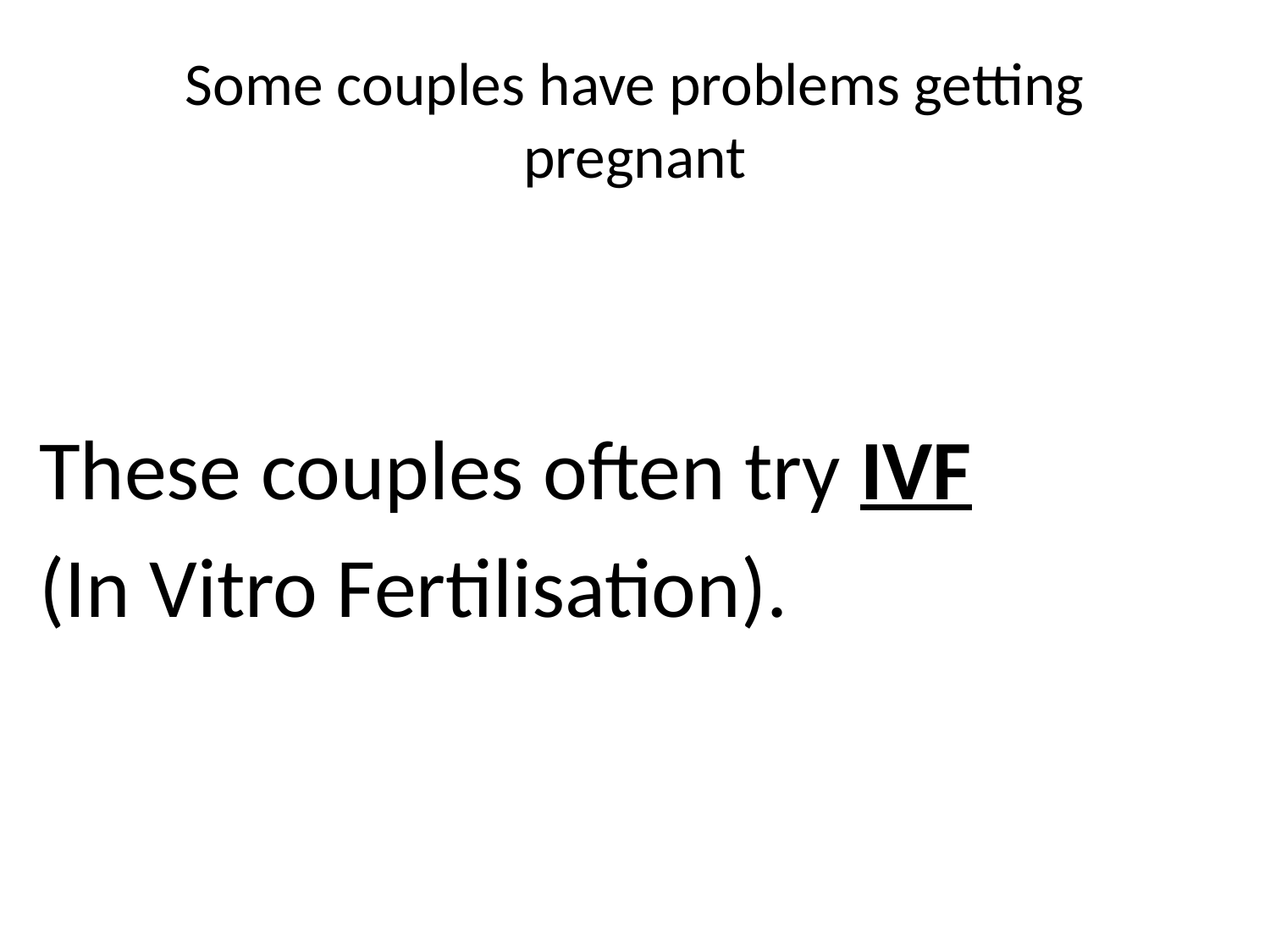

# Some couples have problems getting pregnant

These couples often try IVF
(In Vitro Fertilisation).